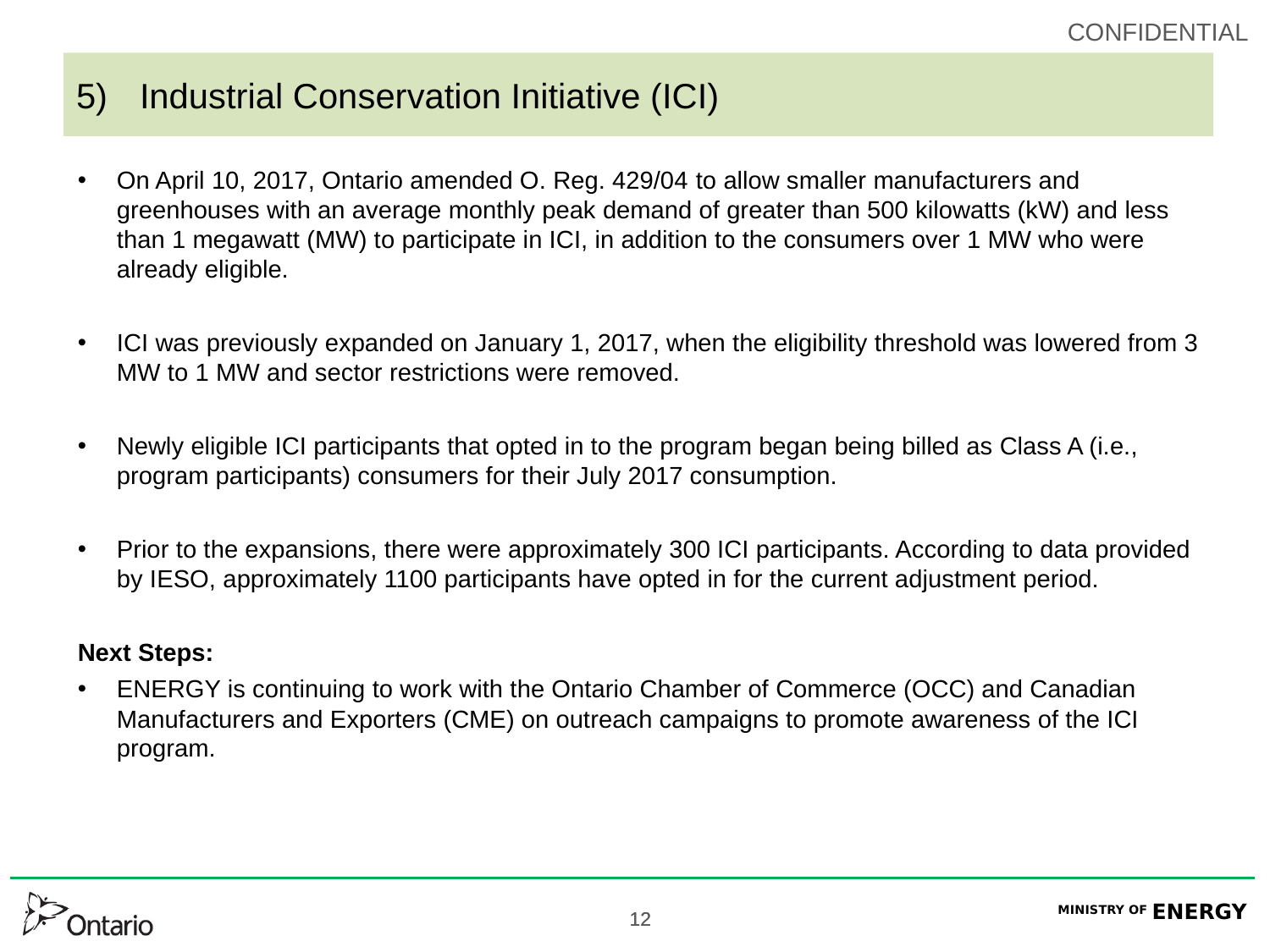

# Industrial Conservation Initiative (ICI)
On April 10, 2017, Ontario amended O. Reg. 429/04 to allow smaller manufacturers and greenhouses with an average monthly peak demand of greater than 500 kilowatts (kW) and less than 1 megawatt (MW) to participate in ICI, in addition to the consumers over 1 MW who were already eligible.

ICI was previously expanded on January 1, 2017, when the eligibility threshold was lowered from 3 MW to 1 MW and sector restrictions were removed.

Newly eligible ICI participants that opted in to the program began being billed as Class A (i.e., program participants) consumers for their July 2017 consumption.

Prior to the expansions, there were approximately 300 ICI participants. According to data provided by IESO, approximately 1100 participants have opted in for the current adjustment period.

Next Steps:
ENERGY is continuing to work with the Ontario Chamber of Commerce (OCC) and Canadian Manufacturers and Exporters (CME) on outreach campaigns to promote awareness of the ICI program.